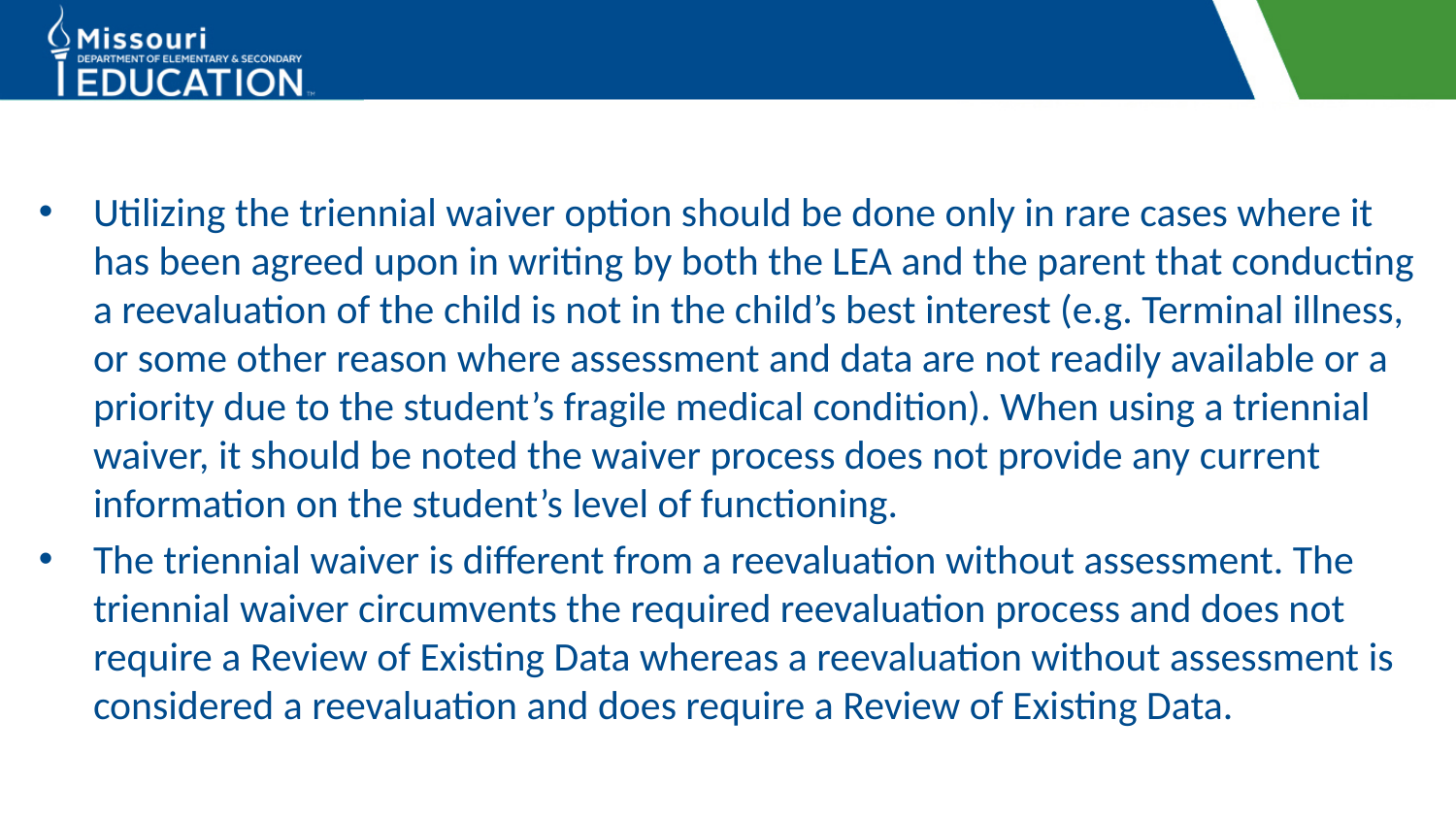

#
Utilizing the triennial waiver option should be done only in rare cases where it has been agreed upon in writing by both the LEA and the parent that conducting a reevaluation of the child is not in the child’s best interest (e.g. Terminal illness, or some other reason where assessment and data are not readily available or a priority due to the student’s fragile medical condition). When using a triennial waiver, it should be noted the waiver process does not provide any current information on the student’s level of functioning.
The triennial waiver is different from a reevaluation without assessment. The triennial waiver circumvents the required reevaluation process and does not require a Review of Existing Data whereas a reevaluation without assessment is considered a reevaluation and does require a Review of Existing Data.